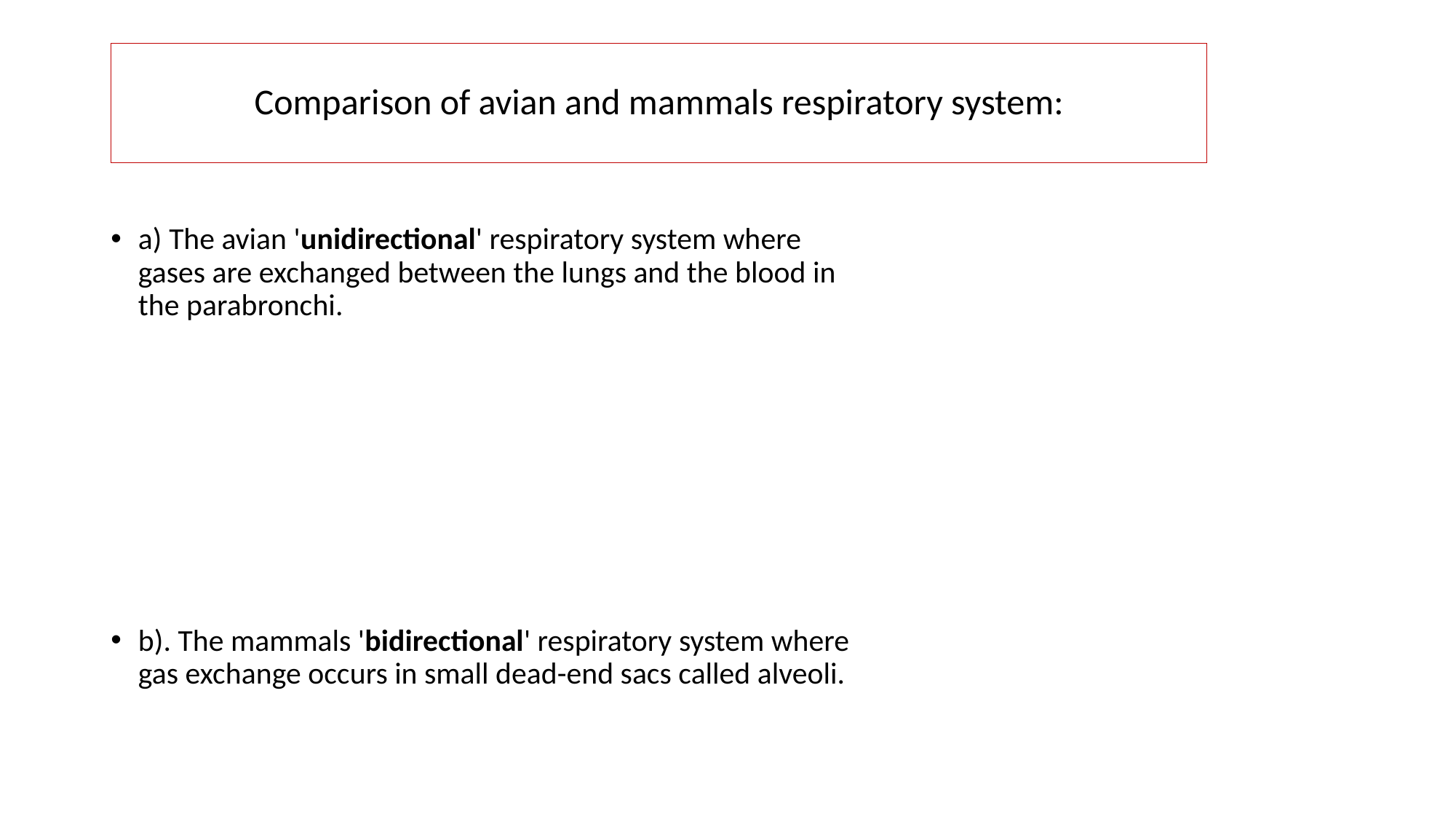

# Comparison of avian and mammals respiratory system:
a) The avian 'unidirectional' respiratory system where gases are exchanged between the lungs and the blood in the parabronchi.

b). The mammals 'bidirectional' respiratory system where gas exchange occurs in small dead-end sacs called alveoli.